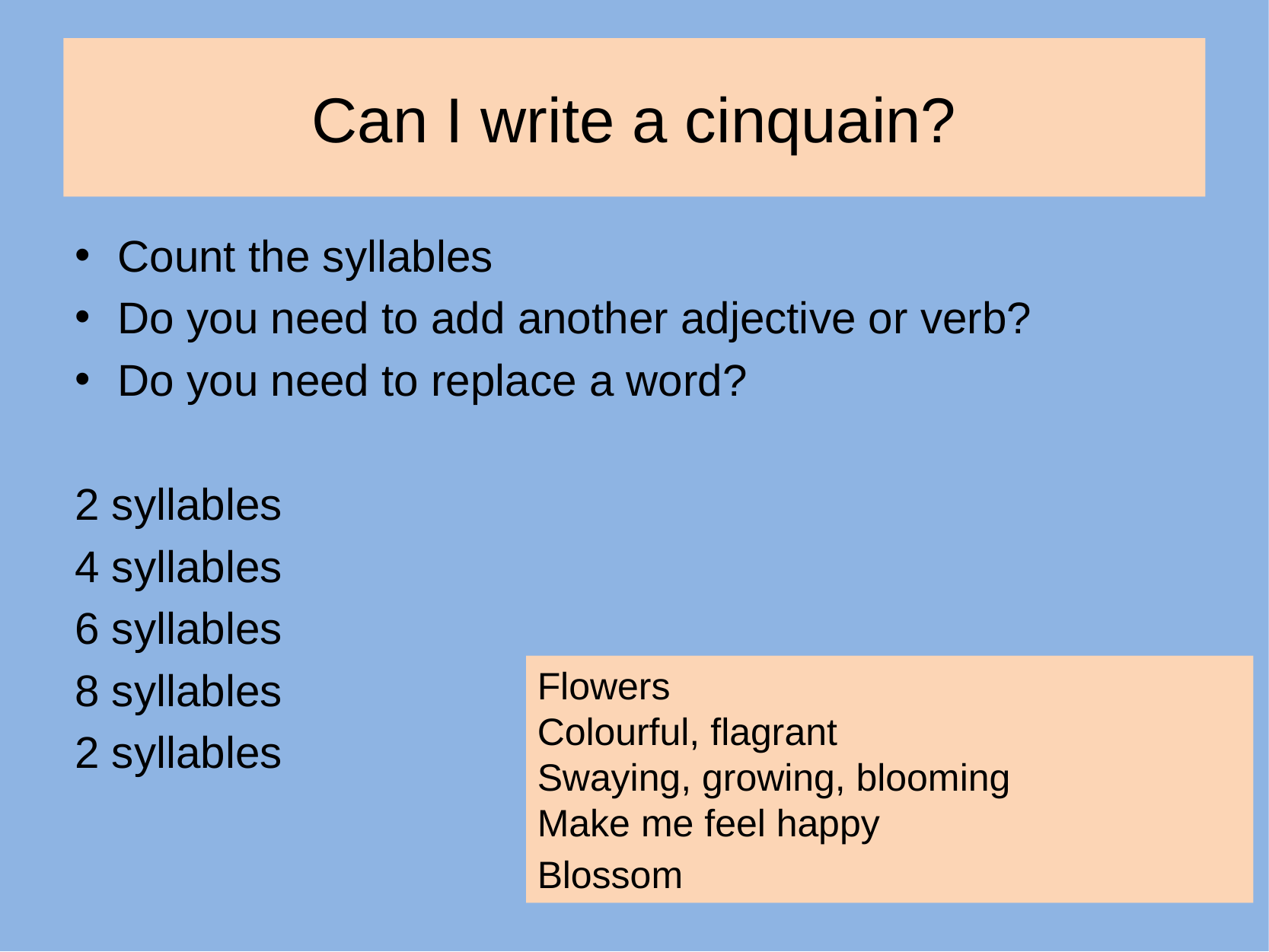

# Can I write a cinquain?
Count the syllables
Do you need to add another adjective or verb?
Do you need to replace a word?

2 syllables
4 syllables
6 syllables
8 syllables
2 syllables
Flowers
Colourful, flagrant
Swaying, growing, blooming
Make me feel happy
Blossom